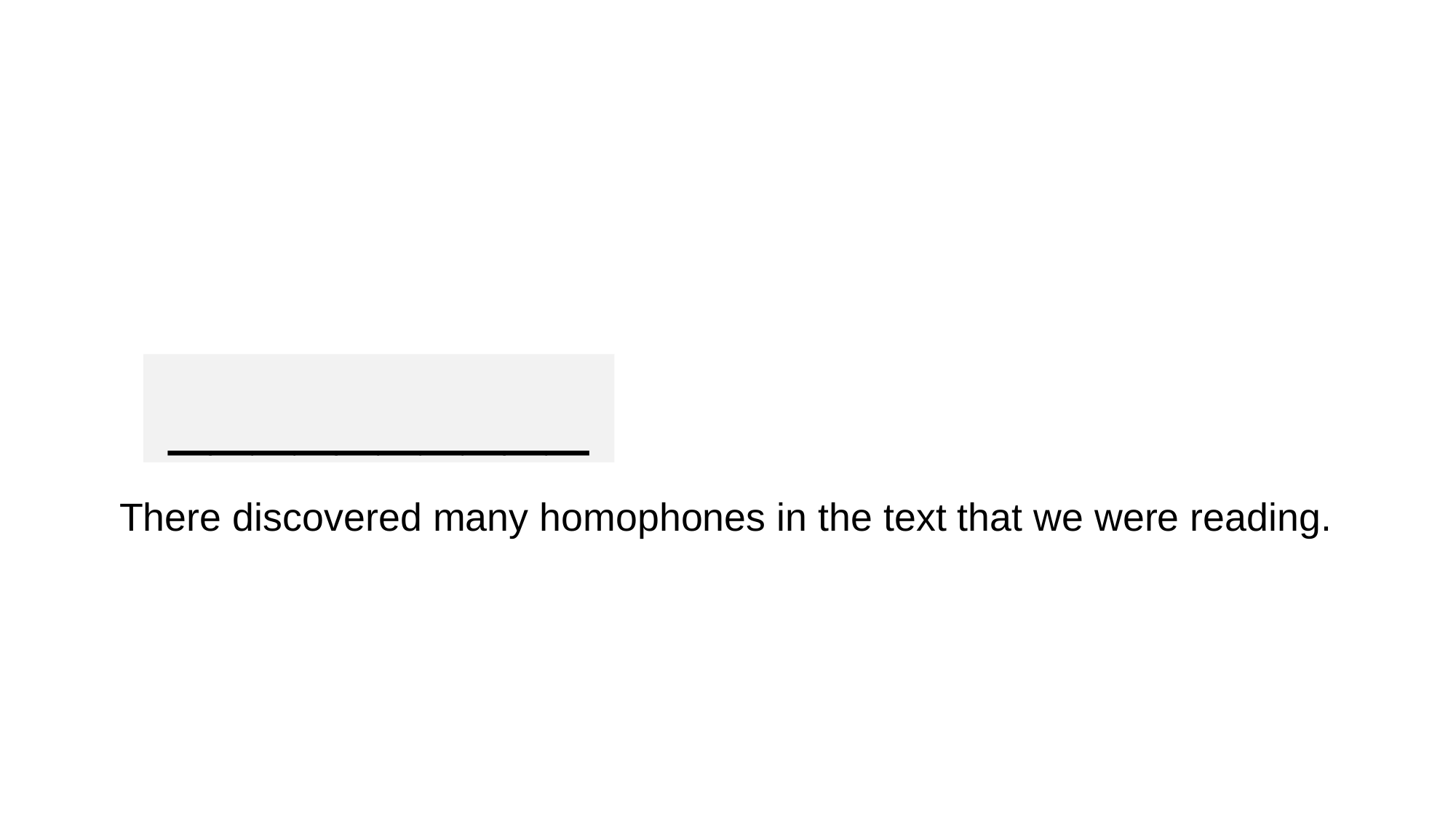

__________
# There discovered many homophones in the text that we were reading.